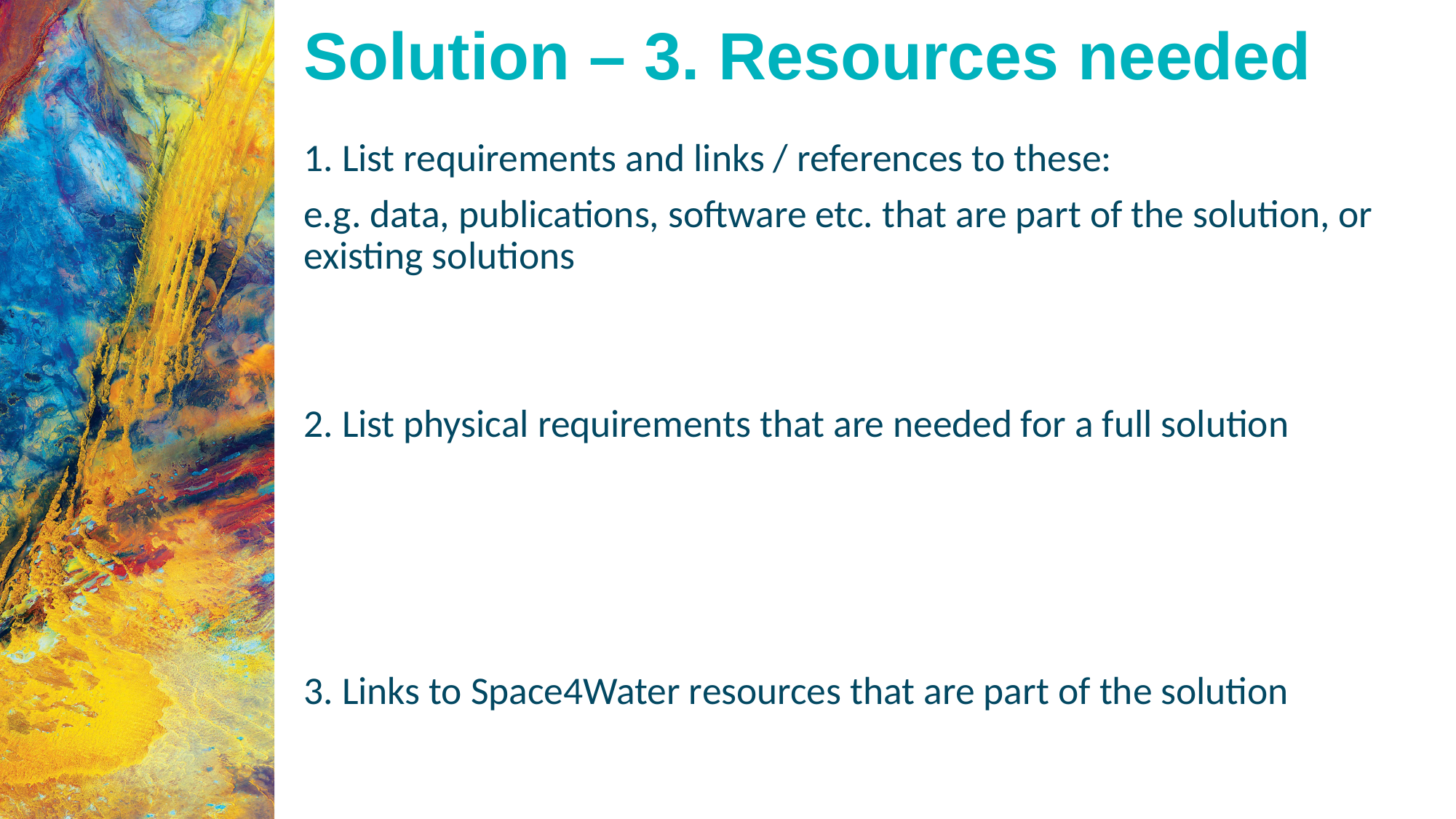

# Solution – 3. Resources needed
1. List requirements and links / references to these:
e.g. data, publications, software etc. that are part of the solution, or existing solutions

2. List physical requirements that are needed for a full solution

3. Links to Space4Water resources that are part of the solution